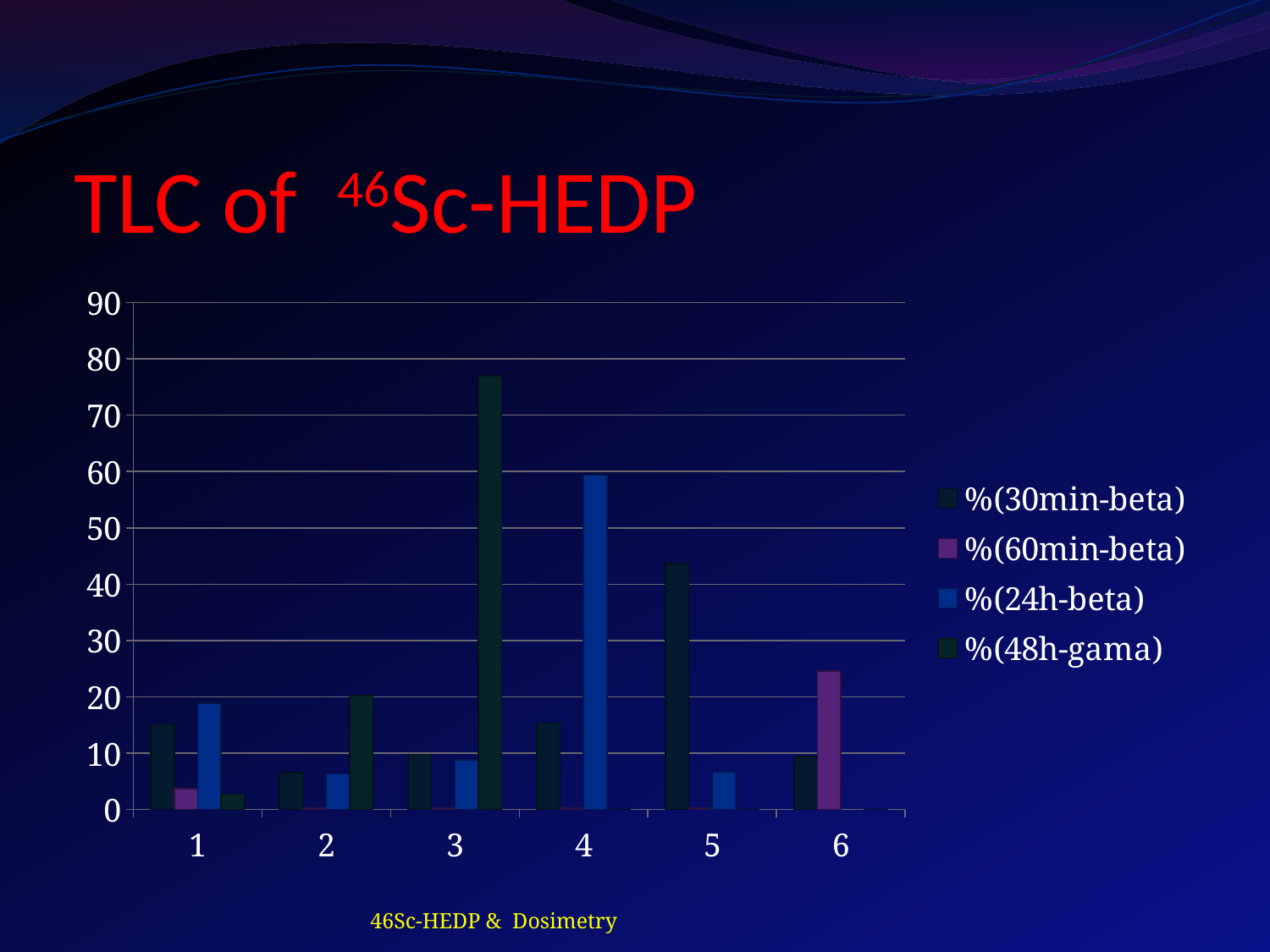

# TLC of  46Sc-HEDP

### Chart

| Category | %(30min-beta) | %(60min-beta) | %(24h-beta) | %(48h-gama) |
|---|---|---|---|---|
46Sc-HEDP &  Dosimetry